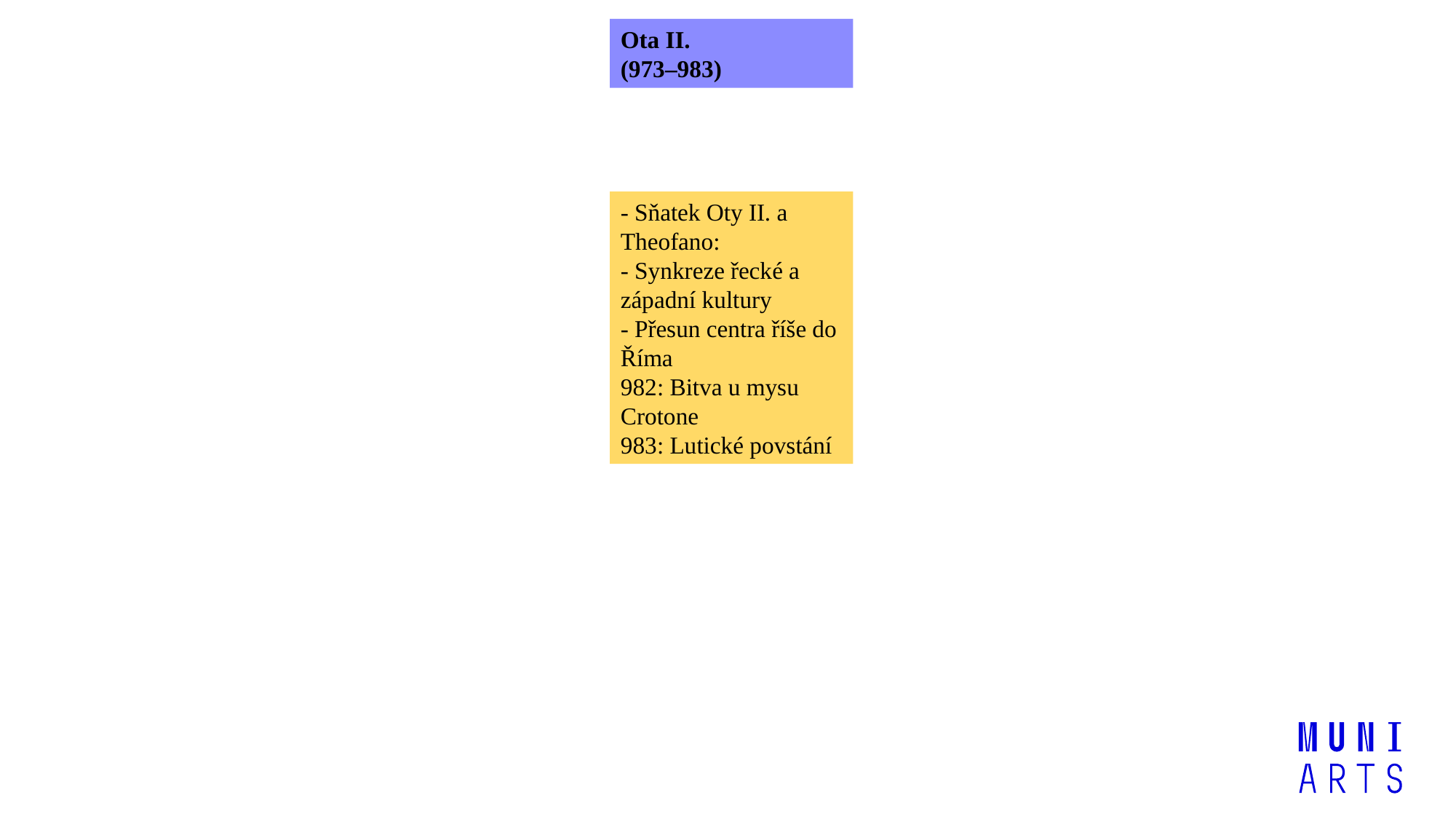

Ota II.
(973–983)
- Sňatek Oty II. a Theofano:
- Synkreze řecké a západní kultury
- Přesun centra říše do Říma
982: Bitva u mysu Crotone
983: Lutické povstání